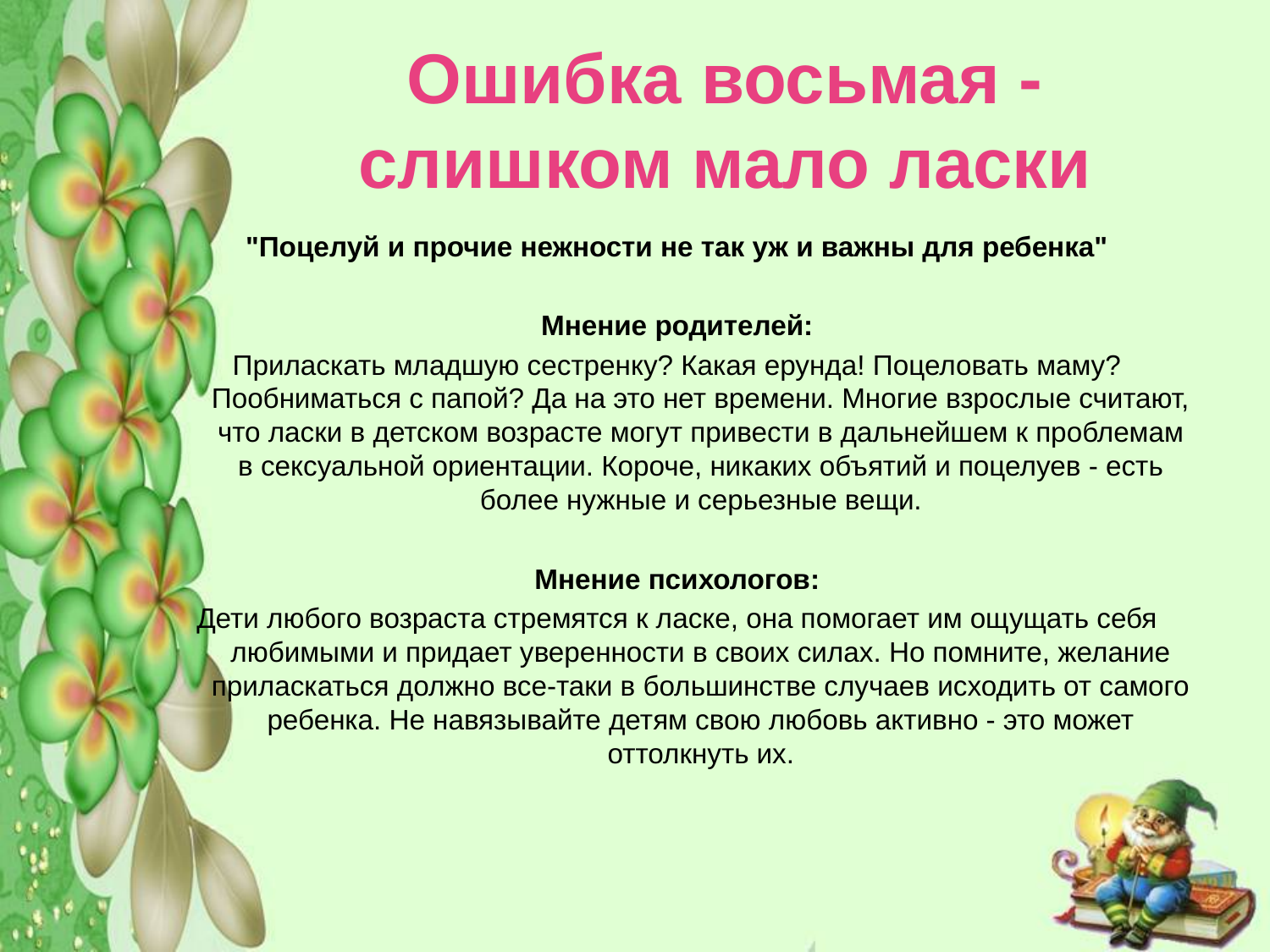

# Ошибка восьмая - слишком мало ласки
"Поцелуй и прочие нежности не так уж и важны для ребенка"

Мнение родителей:
Приласкать младшую сестренку? Какая ерунда! Поцеловать маму? Пообниматься с папой? Да на это нет времени. Многие взрослые считают, что ласки в детском возрасте могут привести в дальнейшем к проблемам в сексуальной ориентации. Короче, никаких объятий и поцелуев - есть более нужные и серьезные вещи.

Мнение психологов:
Дети любого возраста стремятся к ласке, она помогает им ощущать себя любимыми и придает уверенности в своих силах. Но помните, желание приласкаться должно все-таки в большинстве случаев исходить от самого ребенка. Не навязывайте детям свою любовь активно - это может оттолкнуть их.